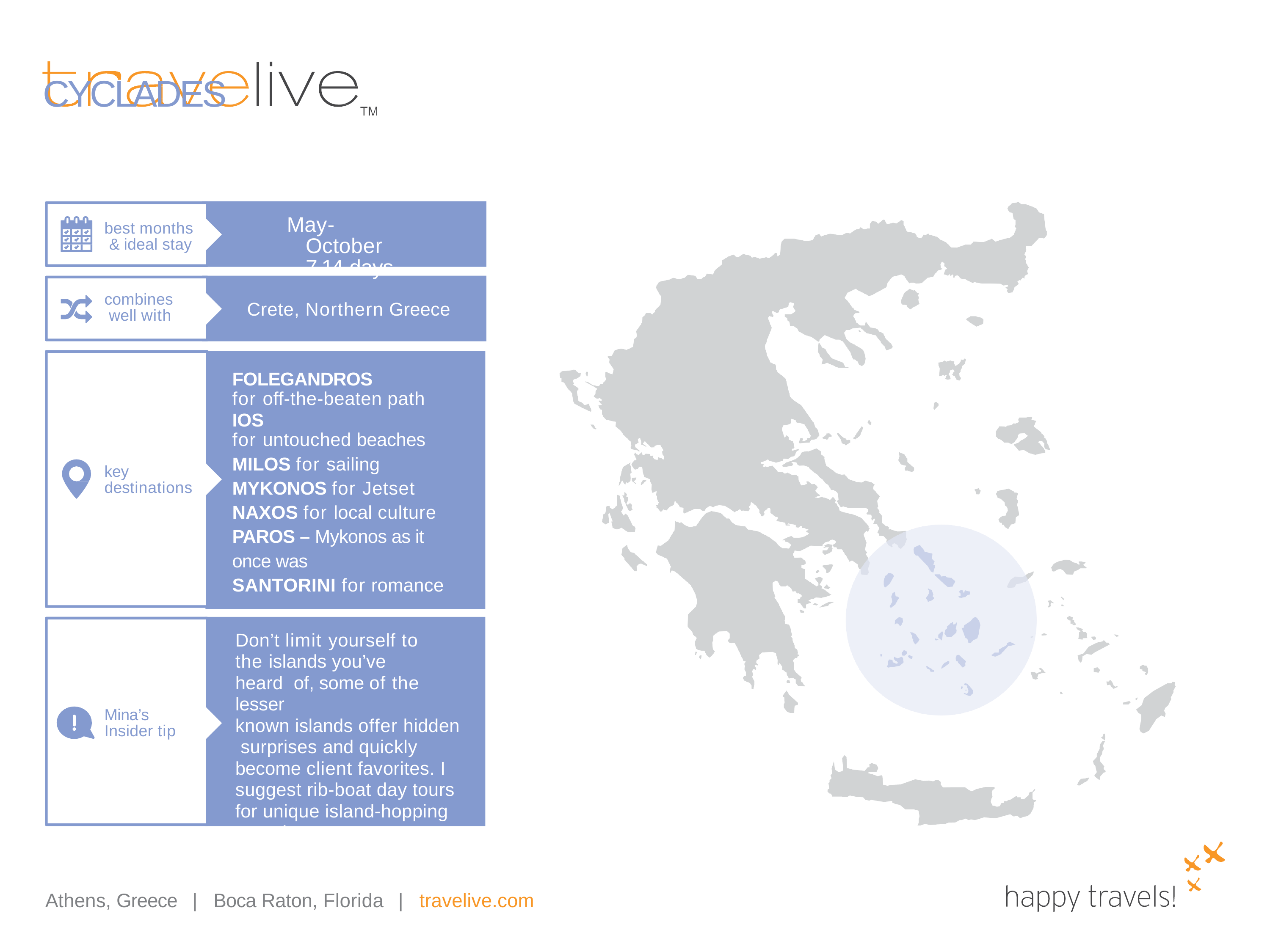

# CYCLADES

May-October  7-14 days

best months  & ideal stay

combines  well with

Crete, Northern Greece

FOLEGANDROS
for off-the-beaten path
IOS
for untouched beaches
MILOS for sailing  MYKONOS for Jetset  NAXOS for local culture  PAROS – Mykonos as it once was
SANTORINI for romance

key  destinations

Don’t limit yourself to  the islands you’ve heard  of, some of the lesser
known islands offer hidden  surprises and quickly  become client favorites. I suggest rib-boat day tours for unique island-hopping experiences

Mina’s  Insider tip

Athens, Greece
|
Boca Raton, Florida
|
travelive.com